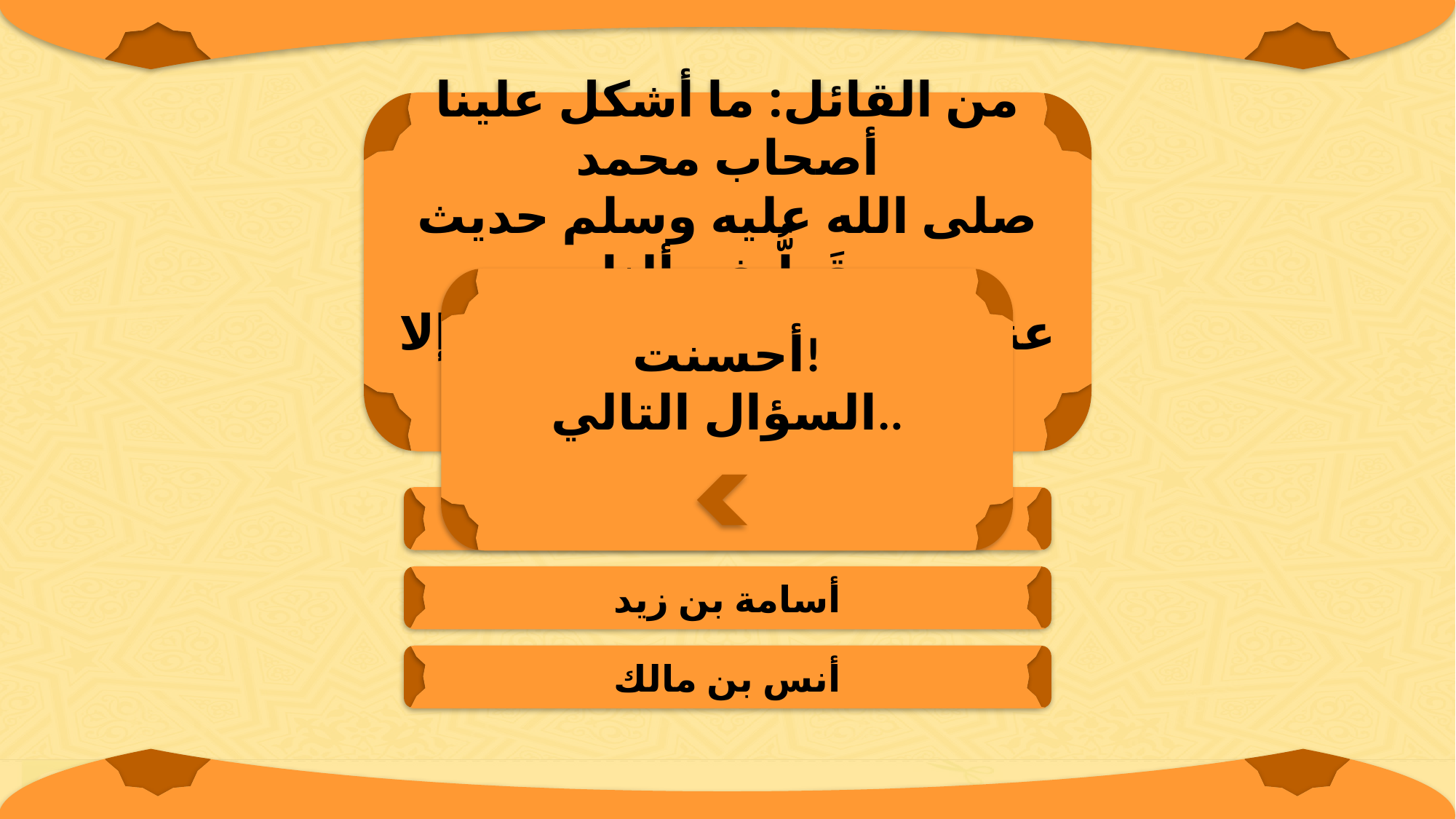

من القائل: ما أشكل علينا أصحاب محمد
صلى الله عليه وسلم حديث قَطُّ فسألنا
عنه عائشة رضي الله عنها إلا وجدنا
عندها منه علمًا؟

أحسنت!
السؤال التالي..

أبو موسى الأشعري

أسامة بن زيد

أنس بن مالك